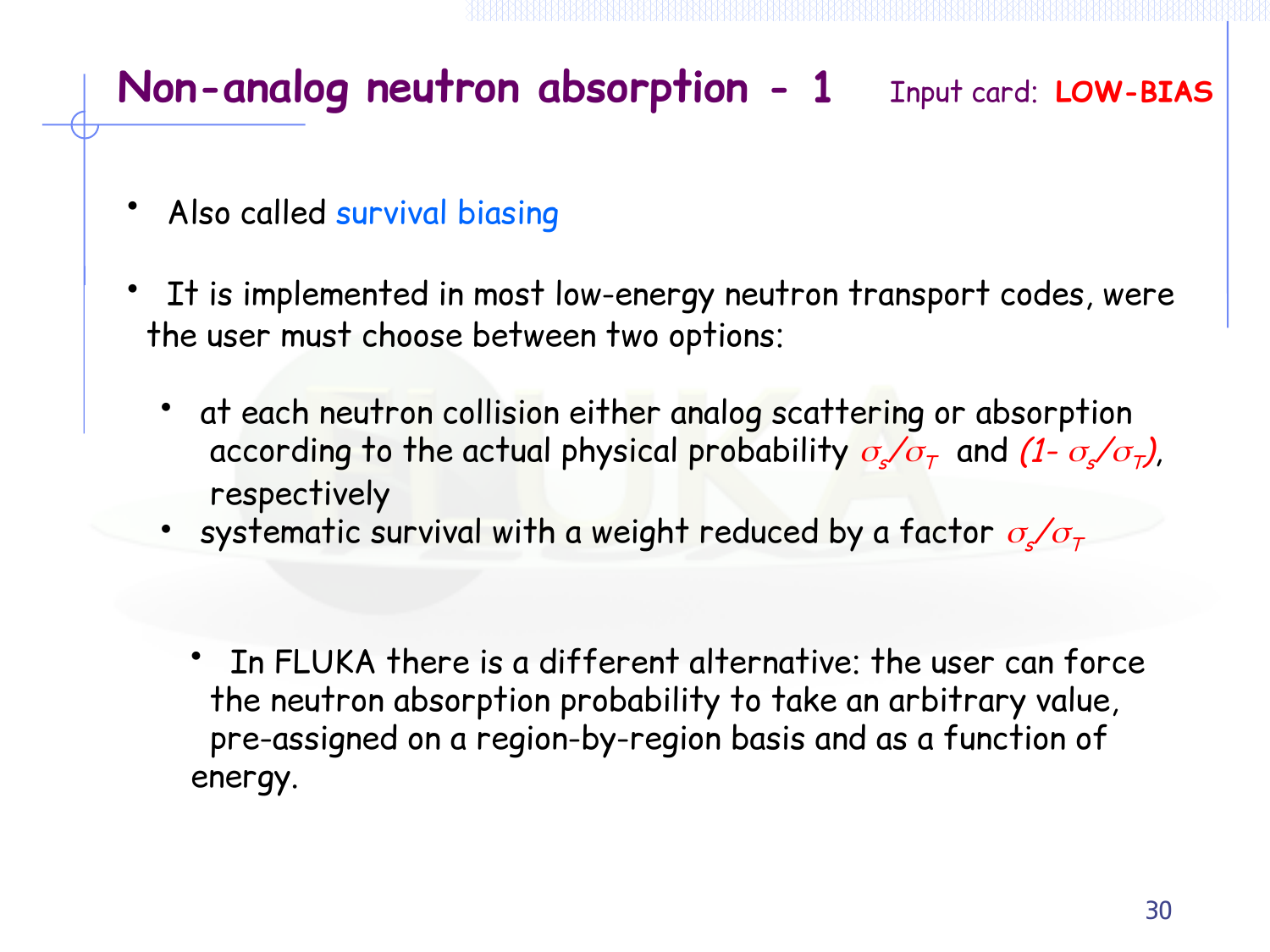

Non-analog neutron absorption - 1     Input card:  LOW-BIAS
 Also called survival biasing

 It is implemented in most low-energy neutron transport codes, were
  the user must choose between two options:

 at each neutron collision either analog scattering or absorption
  according to the actual physical probability σs/σT   and (1- σs/σT),
  respectively
 systematic survival with a weight reduced by a factor σs/σT

 In FLUKA there is a different alternative: the user can force
  the neutron absorption probability to take an arbitrary value,
  pre-assigned on a region-by-region basis and as a function of energy.
30